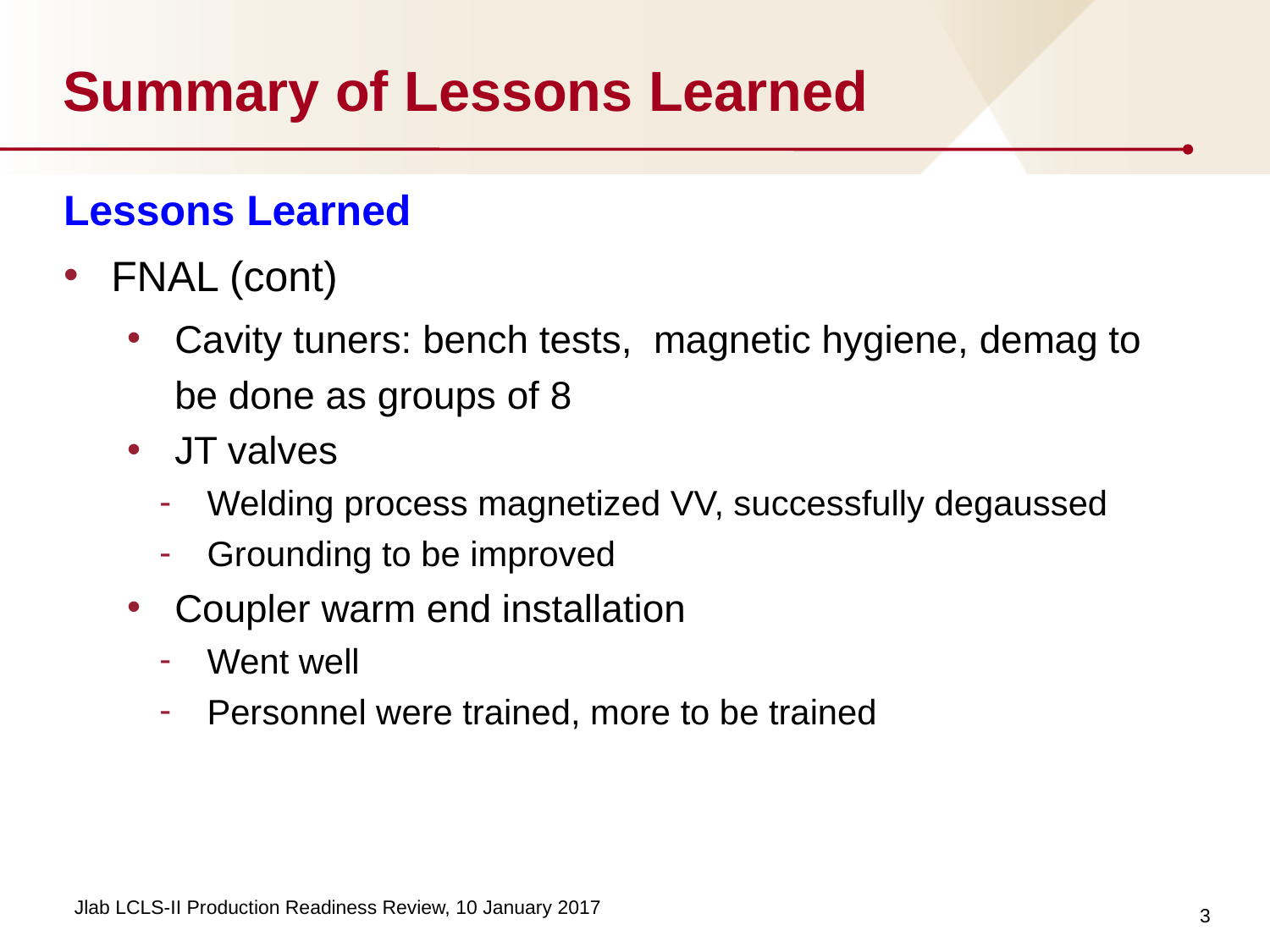

# Summary of Lessons Learned
Lessons Learned
FNAL (cont)
Cavity tuners: bench tests,  magnetic hygiene, demag to be done as groups of 8
JT valves
Welding process magnetized VV, successfully degaussed
Grounding to be improved
Coupler warm end installation
Went well
Personnel were trained, more to be trained

3
Jlab LCLS-II Production Readiness Review, 10 January 2017